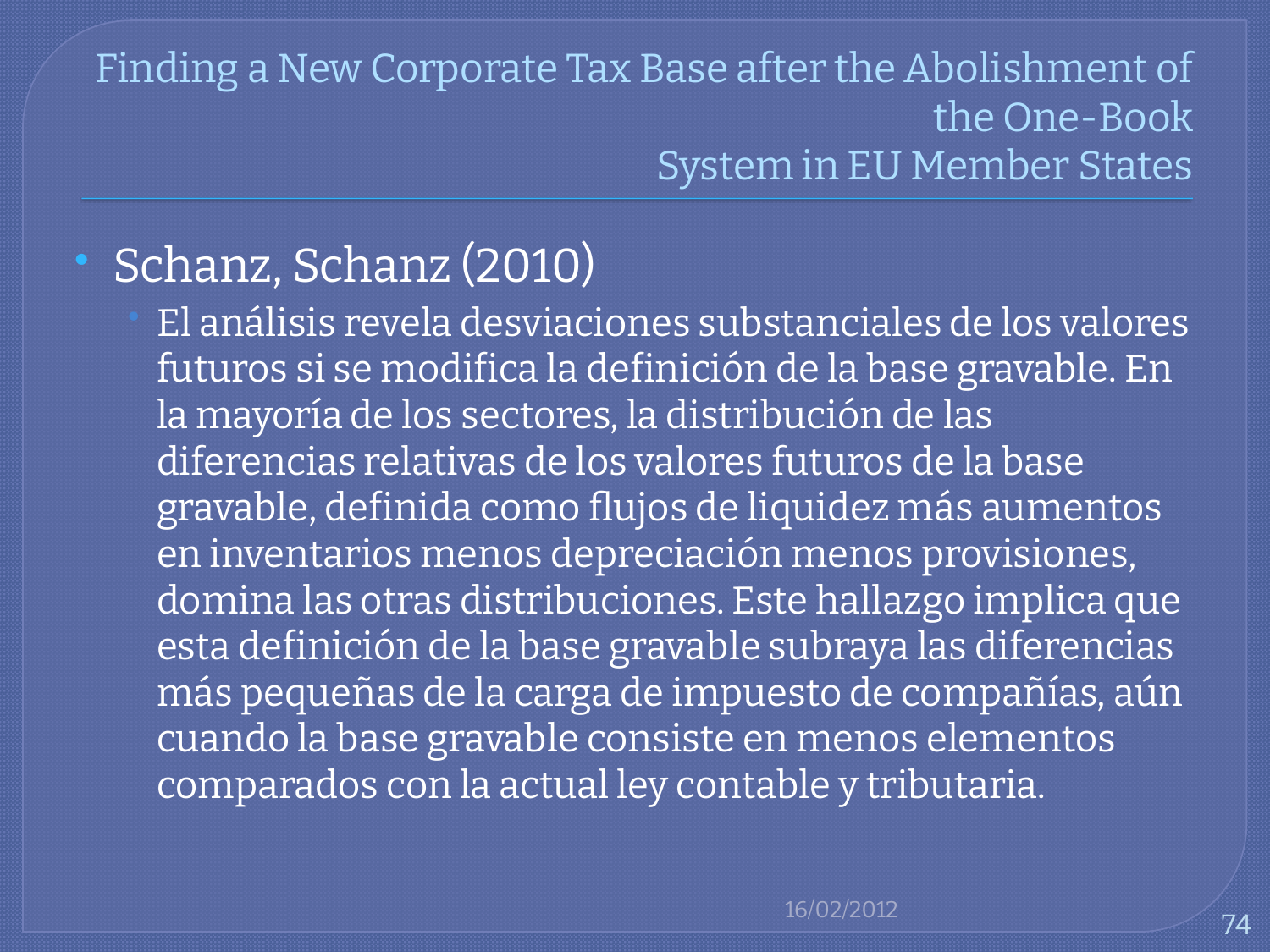

# Finding a New Corporate Tax Base after the Abolishment of the One-Book System in EU Member States
Schanz, Schanz (2010)
El análisis revela desviaciones substanciales de los valores futuros si se modifica la definición de la base gravable. En la mayoría de los sectores, la distribución de las diferencias relativas de los valores futuros de la base gravable, definida como flujos de liquidez más aumentos en inventarios menos depreciación menos provisiones, domina las otras distribuciones. Este hallazgo implica que esta definición de la base gravable subraya las diferencias más pequeñas de la carga de impuesto de compañías, aún cuando la base gravable consiste en menos elementos comparados con la actual ley contable y tributaria.
16/02/2012
74